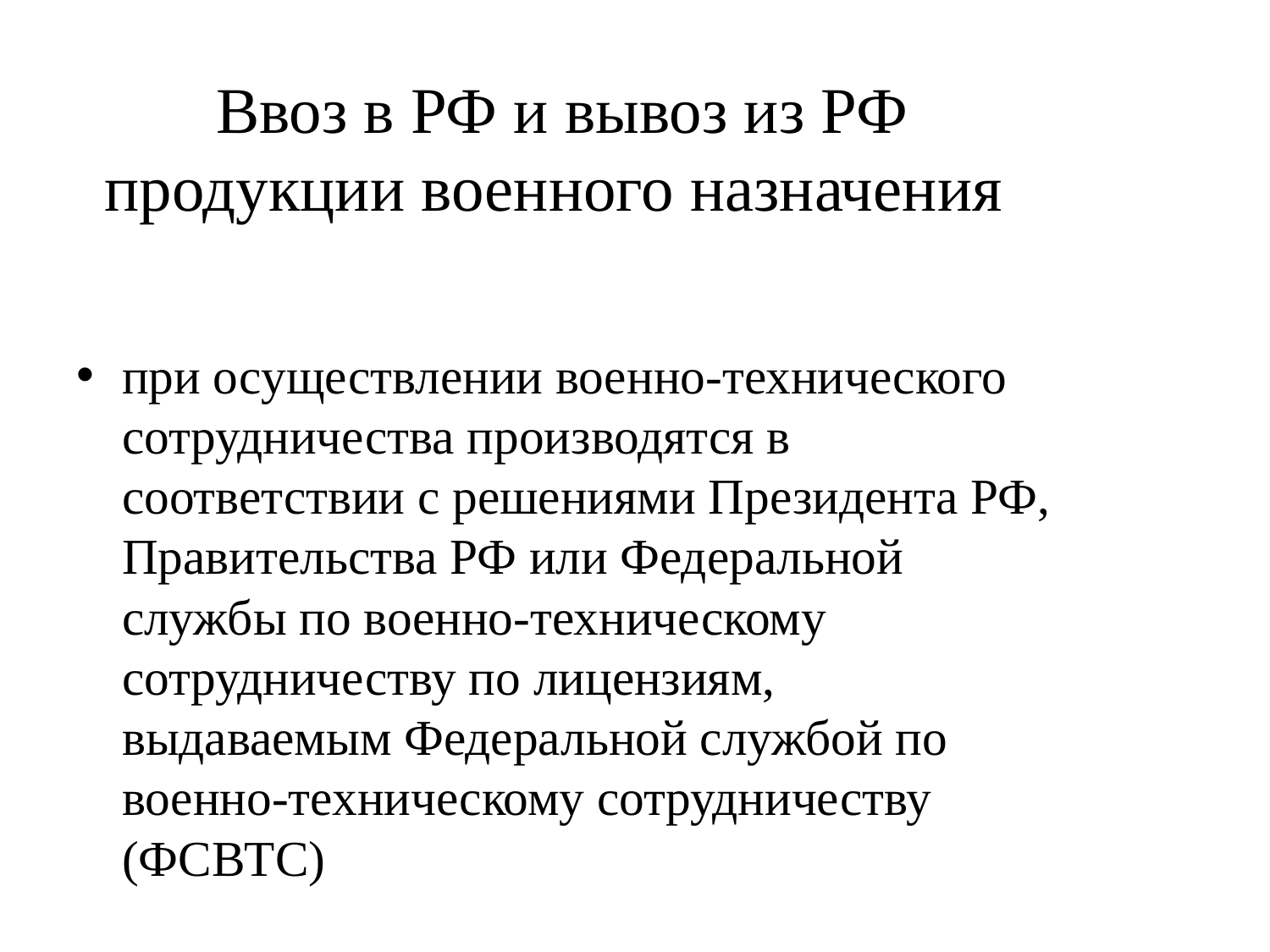

# Ввоз в РФ и вывоз из РФ продукции военного назначения
при осуществлении военно-технического сотрудничества производятся в соответствии с решениями Президента РФ, Правительства РФ или Федеральной службы по военно-техническому сотрудничеству по лицензиям, выдаваемым Федеральной службой по военно-техническому сотрудничеству (ФСВТС)